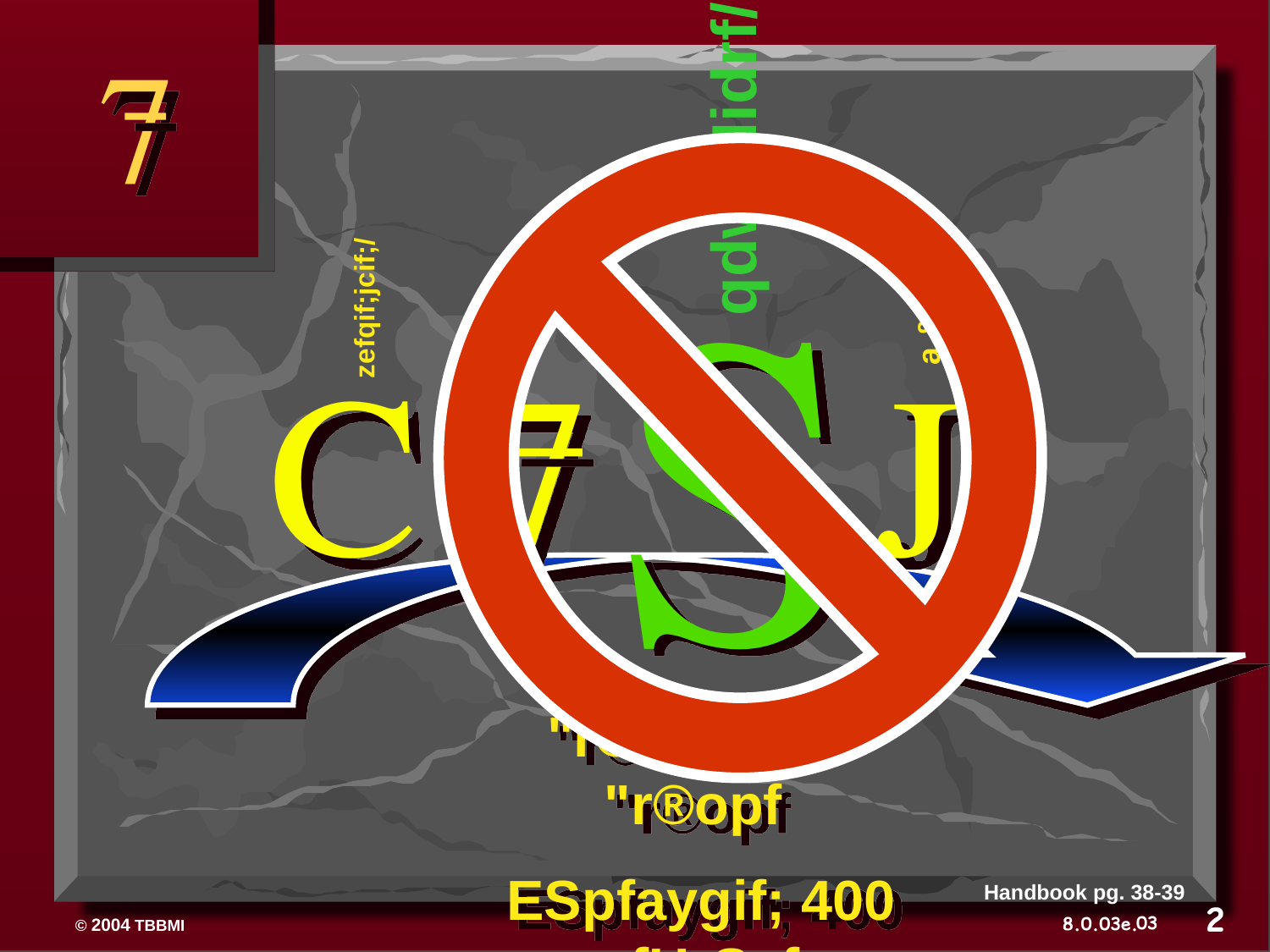

7
qdwfNidrf/

S
zefqif;jcif;/
a,&I

C 7     J

"r®a[mif; = "r®opf
 ESpfaygif; 400 cefUrSef;
Handbook pg. 38-39
2
03